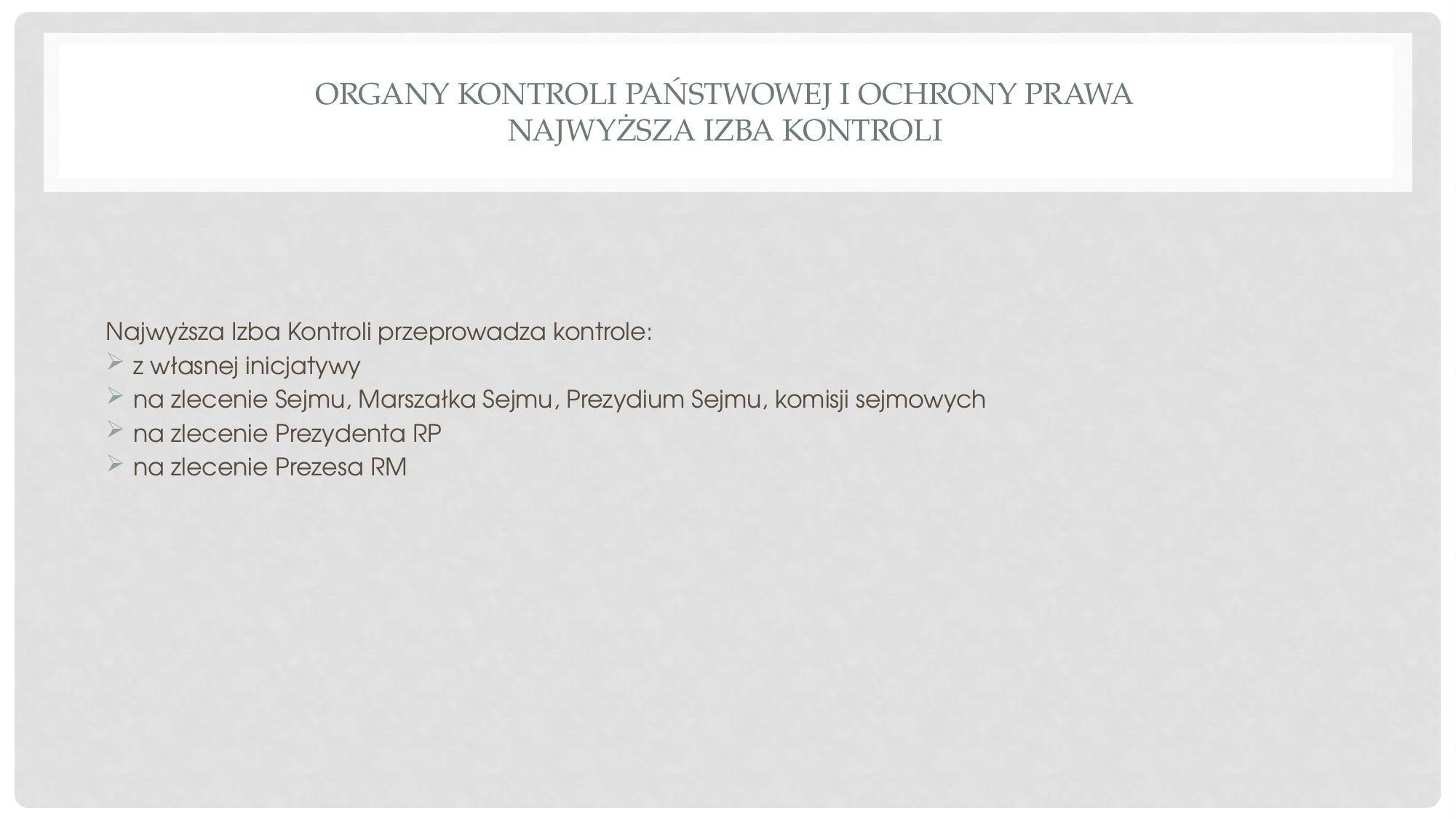

# Organy Kontroli Państwowej i ochrony prawa Najwyższa Izba kontroli

Najwyższa Izba Kontroli przeprowadza kontrole:
z własnej inicjatywy
na zlecenie Sejmu, Marszałka Sejmu, Prezydium Sejmu, komisji sejmowych
na zlecenie Prezydenta RP
na zlecenie Prezesa RM